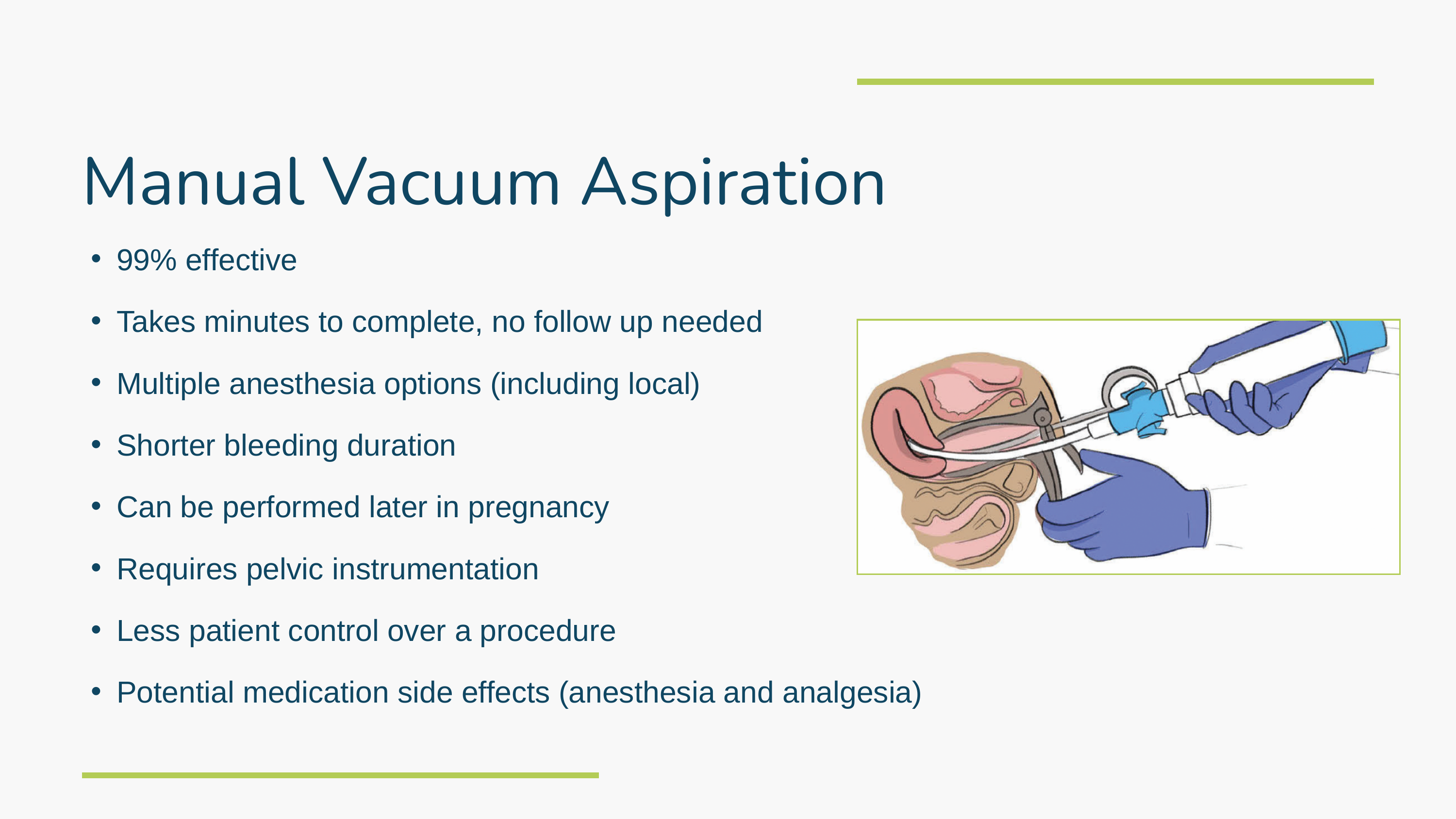

Manual Vacuum Aspiration
99% effective
Takes minutes to complete, no follow up needed
Multiple anesthesia options (including local)
Shorter bleeding duration
Can be performed later in pregnancy
Requires pelvic instrumentation
Less patient control over a procedure
Potential medication side effects (anesthesia and analgesia)